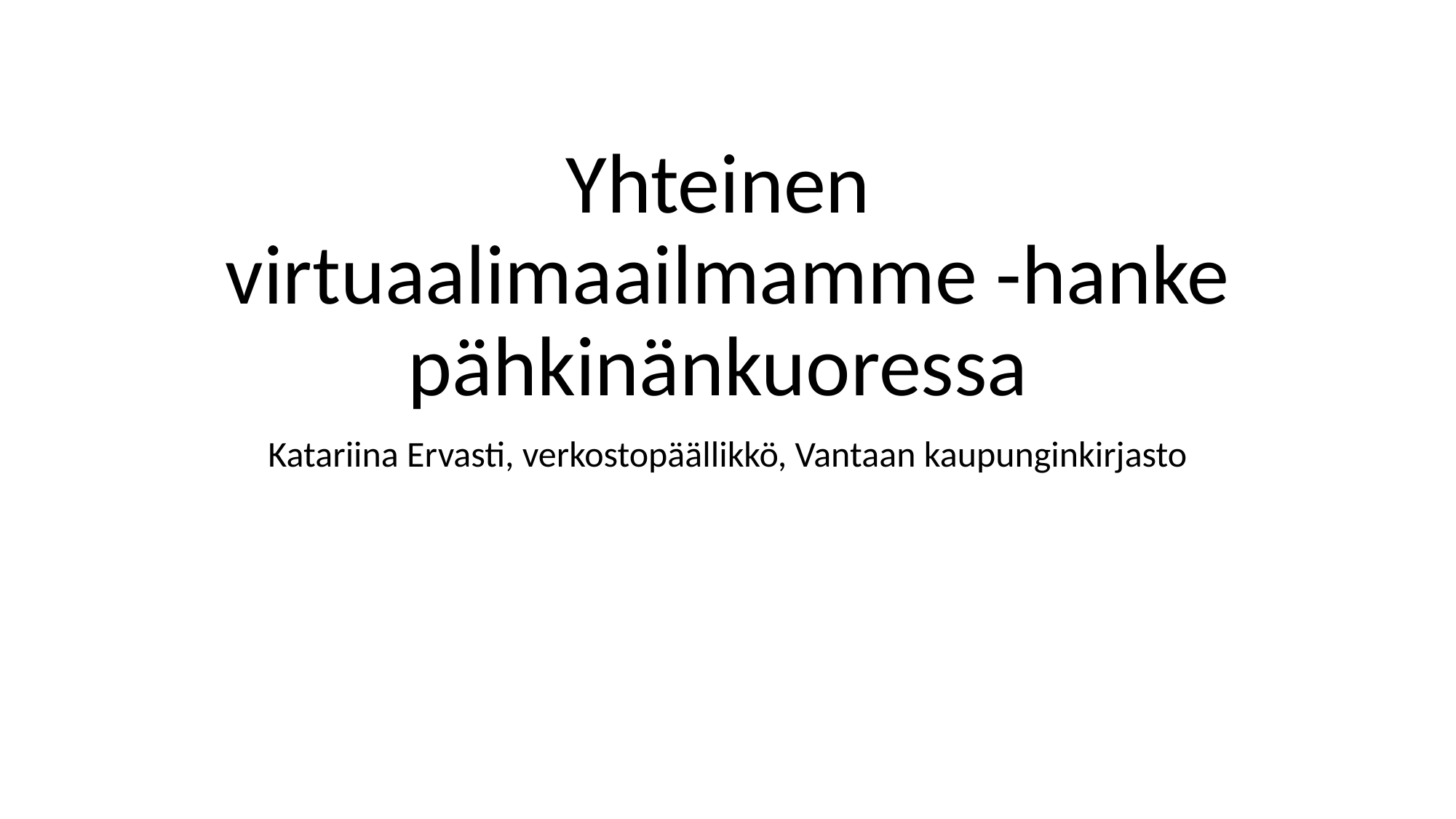

# Yhteinen virtuaalimaailmamme -hanke pähkinänkuoressa
Katariina Ervasti, verkostopäällikkö, Vantaan kaupunginkirjasto